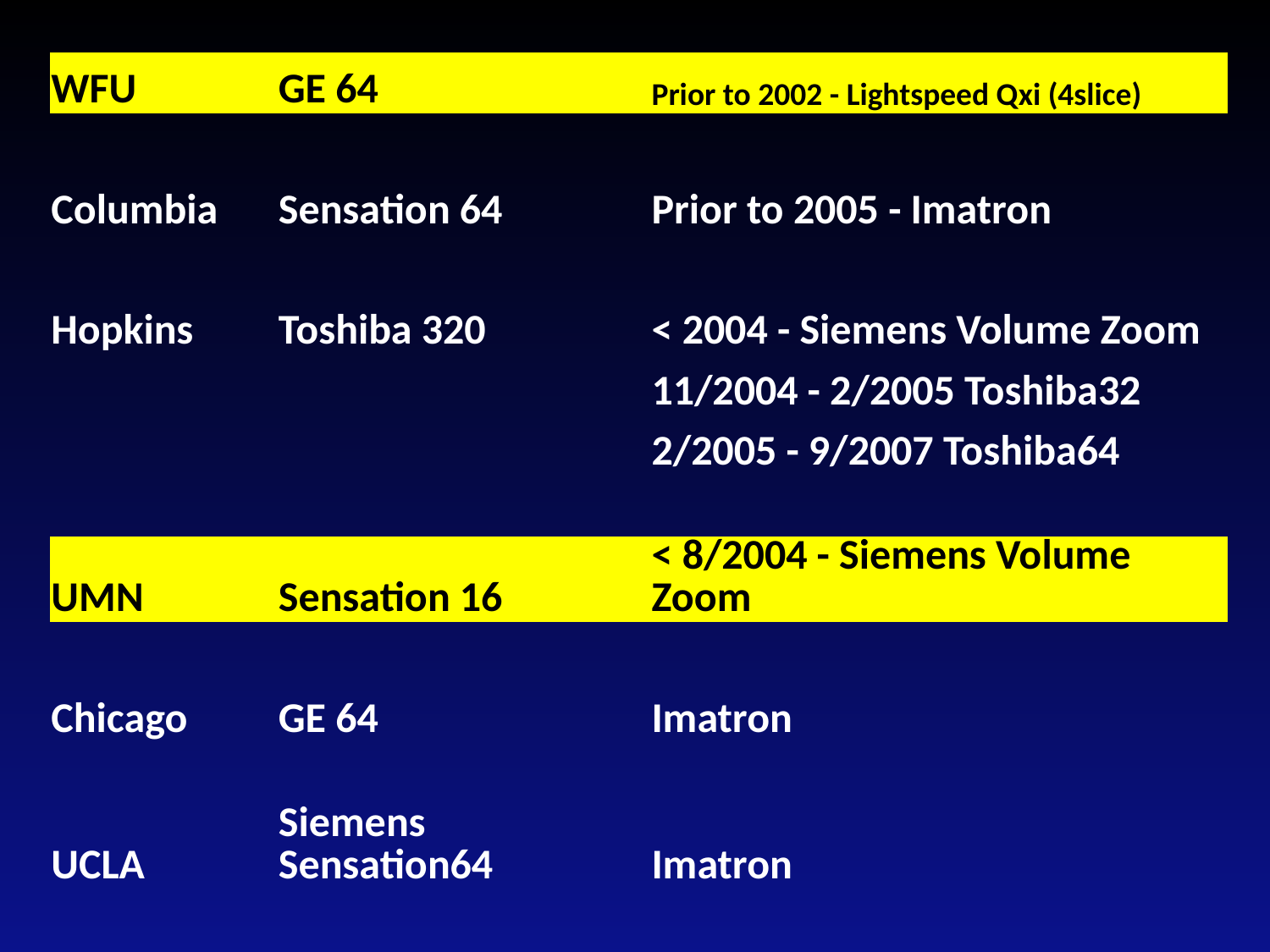

| WFU | GE 64 | Prior to 2002 - Lightspeed Qxi (4slice) |
| --- | --- | --- |
|  |  |  |
| Columbia | Sensation 64 | Prior to 2005 - Imatron |
|  |  |  |
| Hopkins | Toshiba 320 | < 2004 - Siemens Volume Zoom |
|  |  | 11/2004 - 2/2005 Toshiba32 |
|  |  | 2/2005 - 9/2007 Toshiba64 |
|  |  |  |
| UMN | Sensation 16 | < 8/2004 - Siemens Volume Zoom |
|  |  |  |
| Chicago | GE 64 | Imatron |
|  |  |  |
| UCLA | Siemens Sensation64 | Imatron |